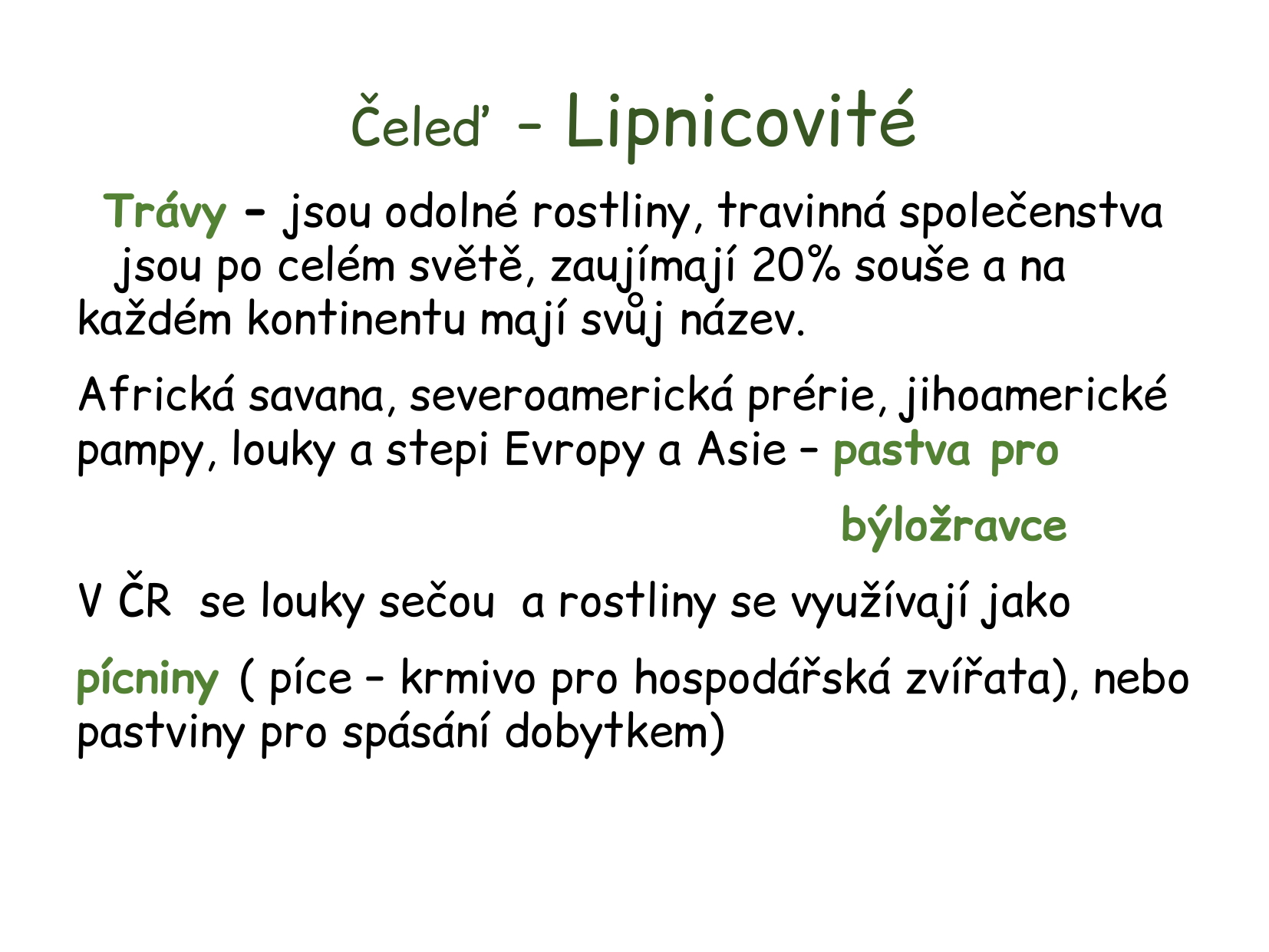

# Čeleď - Lipnicovité
  Trávy – jsou odolné rostliny, travinná společenstva      jsou po celém světě, zaujímají 20% souše a na každém kontinentu mají svůj název.
Africká savana, severoamerická prérie, jihoamerické pampy, louky a stepi Evropy a Asie – pastva pro
                                                         býložravce
V ČR  se louky sečou  a rostliny se využívají jako
pícniny ( píce – krmivo pro hospodářská zvířata), nebo pastviny pro spásání dobytkem)